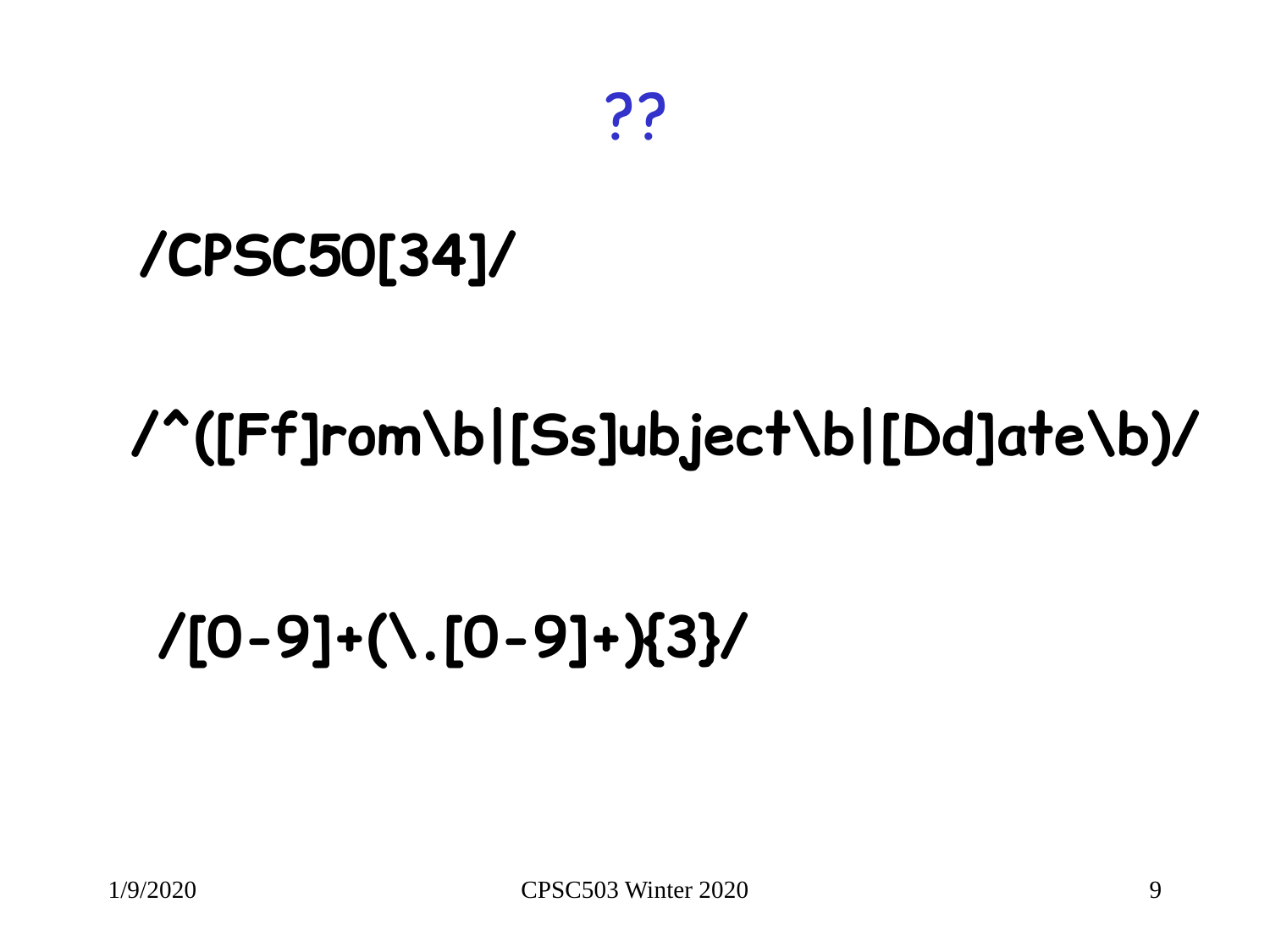

# ??
/CPSC50[34]/
/^([Ff]rom\b|[Ss]ubject\b|[Dd]ate\b)/
	/[0-9]+(\.[0-9]+){3}/
1/9/2020
CPSC503 Winter 2020
9